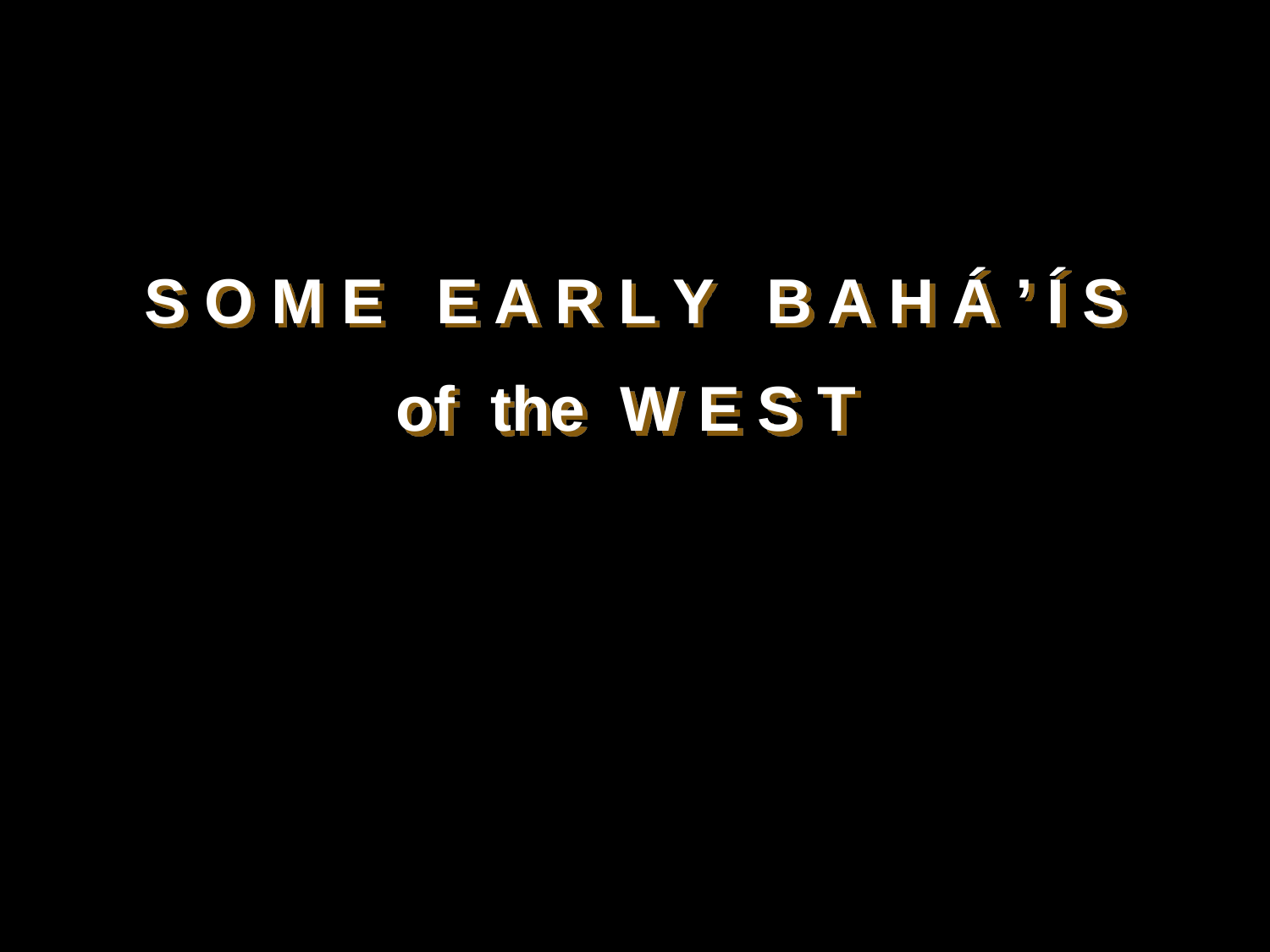

S O M E   E A R L Y   B A H Á ’ Í S
of  the  W E S T